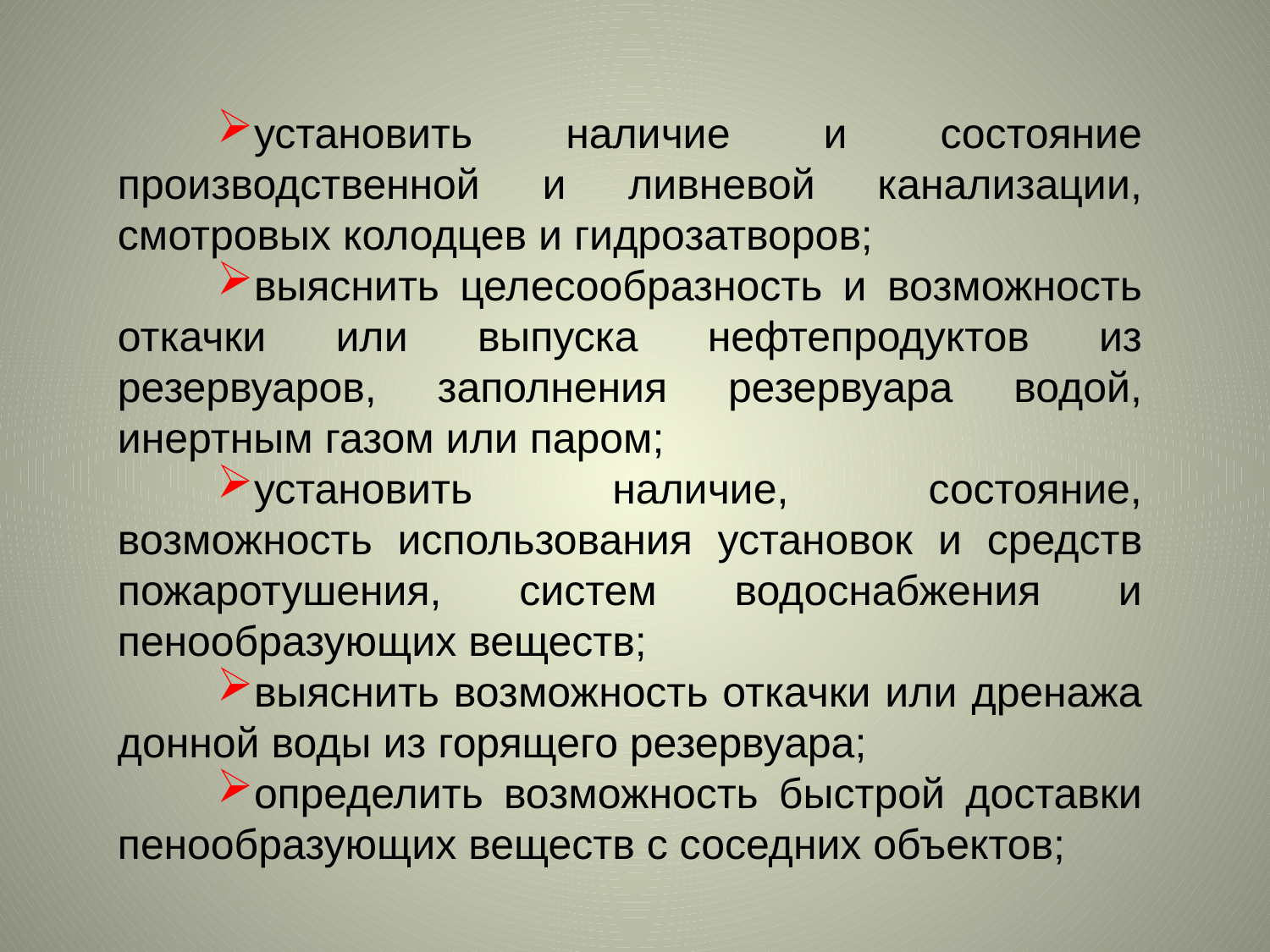

установить наличие и состояние производственной и ливневой канализации, смотровых колодцев и гидрозатворов;
выяснить целесообразность и возможность откачки или выпуска нефтепродуктов из резервуаров, заполнения резервуара водой, инертным газом или паром;
установить наличие, состояние, возможность использования установок и средств пожаротушения, систем водоснабжения и пенообразующих веществ;
выяснить возможность откачки или дренажа донной воды из горящего резервуара;
определить возможность быстрой доставки пенообразующих веществ с соседних объектов;